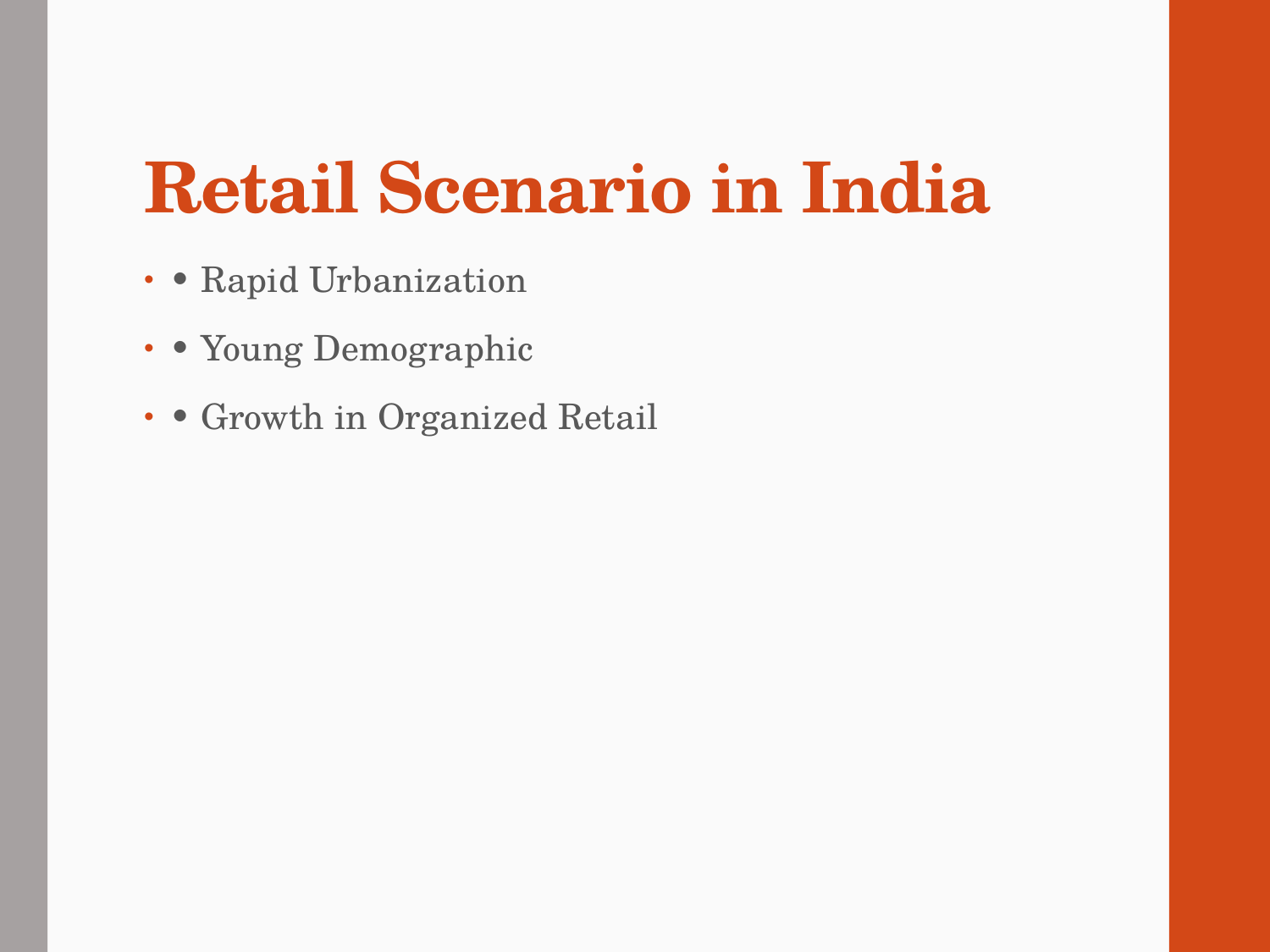

# Retail Scenario in India
• Rapid Urbanization
• Young Demographic
• Growth in Organized Retail